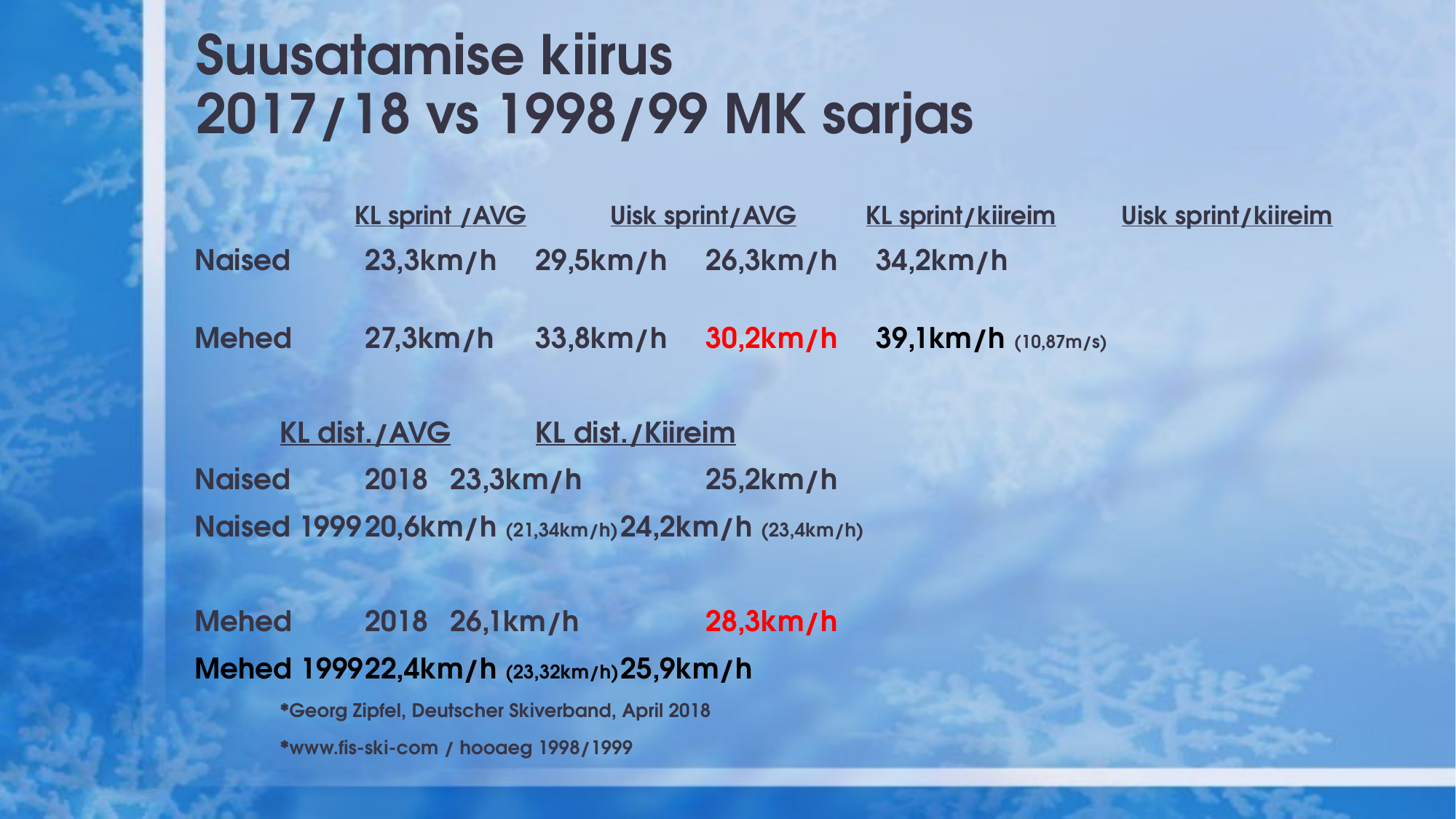

# Suusatamise kiirus 2017/18 vs 1998/99 MK sarjas

	KL sprint /AVG	Uisk sprint/AVG	KL sprint/kiireim	Uisk sprint/kiireim
Naised		23,3km/h	29,5km/h	26,3km/h	34,2km/h
Mehed		27,3km/h	33,8km/h	30,2km/h	39,1km/h (10,87m/s)

			KL dist./AVG		KL dist./Kiireim
Naised	2018		23,3km/h		25,2km/h
Naised 1999		20,6km/h (21,34km/h)	24,2km/h (23,4km/h)

Mehed	2018		26,1km/h		28,3km/h
Mehed 1999		22,4km/h (23,32km/h)	25,9km/h
							*Georg Zipfel, Deutscher Skiverband, April 2018
							*www.fis-ski-com / hooaeg 1998/1999